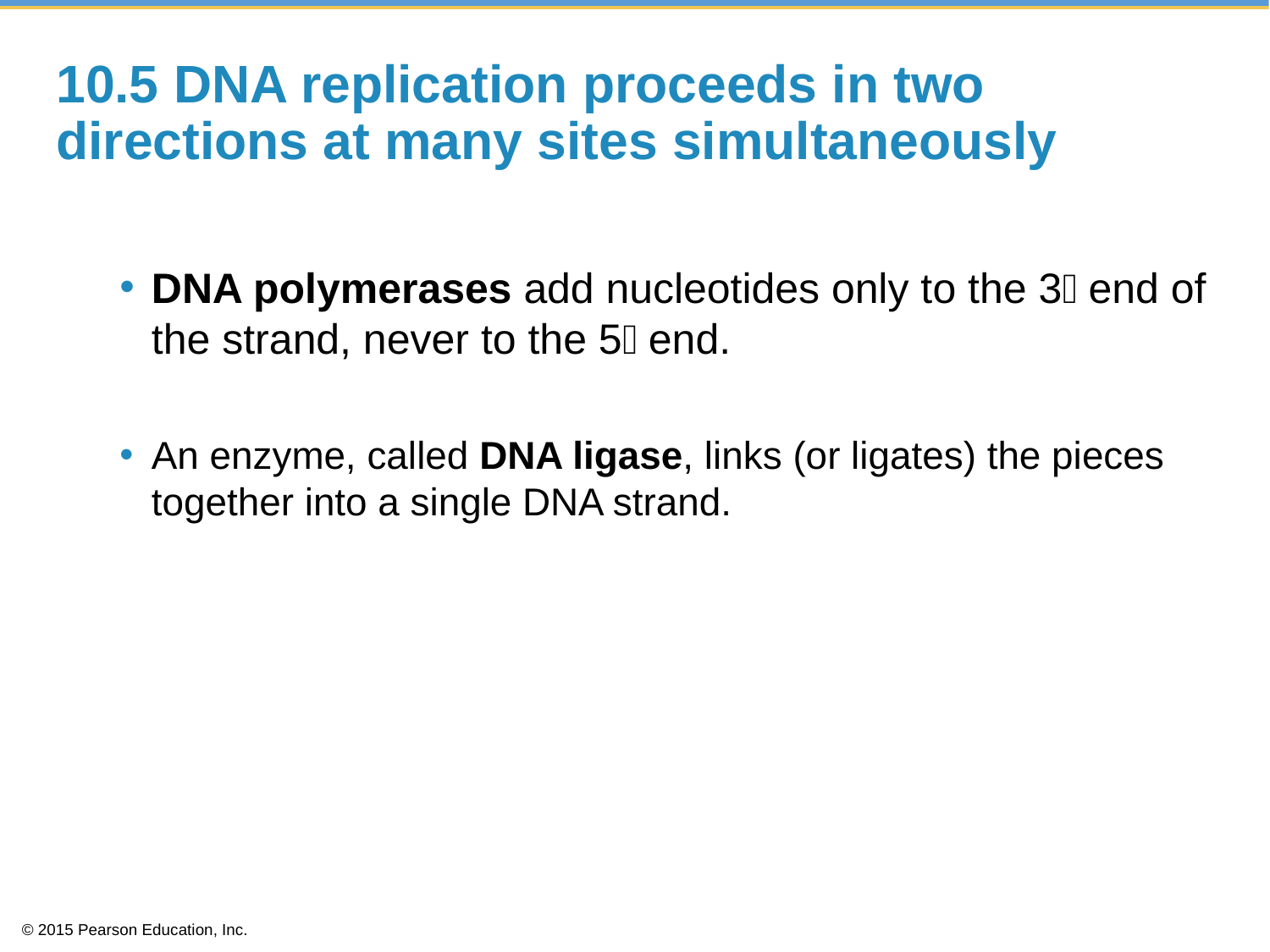

# 10.5 DNA replication proceeds in two directions at many sites simultaneously

DNA polymerases add nucleotides only to the 3′ end of the strand, never to the 5′ end.

An enzyme, called DNA ligase, links (or ligates) the pieces together into a single DNA strand.